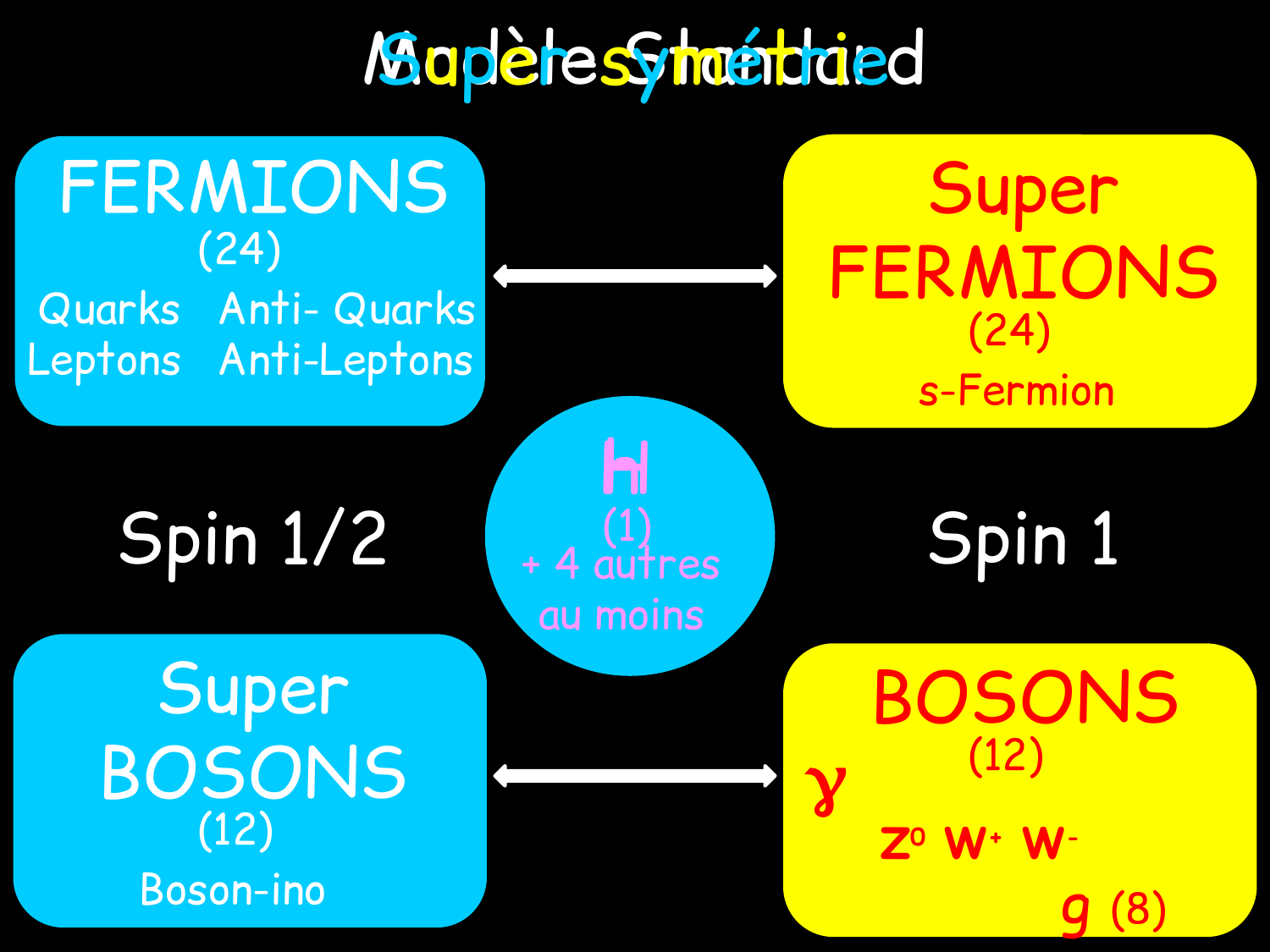

Modèle Standard
Super-symétrie
FERMIONS

Super
FERMIONS
(24)

 Quarks
Leptons
Anti- Quarks
Anti-Leptons
(24)
s-Fermion

h

+ 4 autres
au moins
H
Spin 1/2
Spin 1
(1)

Super
BOSONS

BOSONS
(12)
γ
    Z0 W+ W-
                        g (8)

(12)
Boson-ino